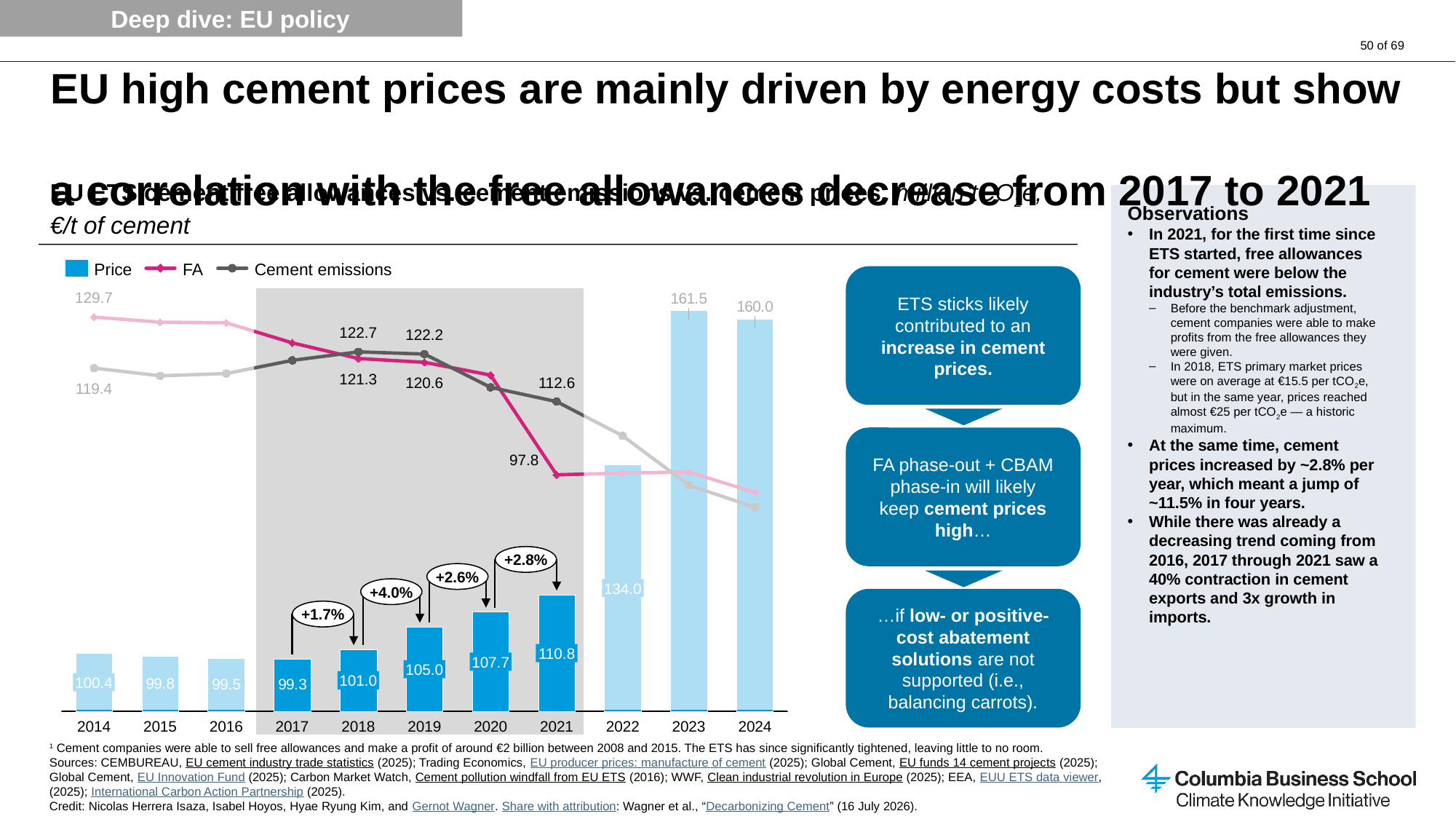

Deep dive: EU policy

# EU high cement prices are mainly driven by energy costs but show a correlation with the free allowances decrease from 2017 to 2021
EU ETS cement free allowances vs. cement emissions vs. cement prices, million tCO2e, €/t of cement
Observations
In 2021, for the first time since ETS started, free allowances for cement were below the industry’s total emissions.
Before the benchmark adjustment, cement companies were able to make profits from the free allowances they were given.
In 2018, ETS primary market prices were on average at €15.5 per tCO2e, but in the same year, prices reached almost €25 per tCO2e — a historic maximum.
At the same time, cement prices increased by ~2.8% per year, which meant a jump of ~11.5% in four years.
While there was already a decreasing trend coming from 2016, 2017 through 2021 saw a 40% contraction in cement exports and 3x growth in imports.
Price
FA
Cement emissions

### Chart

| Category |  |  |  |
|---|---|---|---|

ETS sticks likely contributed to an increase in cement prices.

129.7

122.7
122.2
121.3
112.6
120.6
119.4

FA phase-out + CBAM phase-in will likely keep cement prices high…
97.8
+2.8%
+2.6%

+4.0%
134.0
…if low- or positive-cost abatement solutions are not supported (i.e., balancing carrots).
+1.7%
110.8
107.7
105.0
101.0
100.4
2014
2015
2016
2017
2018
2019
2020
2021
2022
2023
2024
1 Cement companies were able to sell free allowances and make a profit of around €2 billion between 2008 and 2015. The ETS has since significantly tightened, leaving little to no room.
Sources: CEMBUREAU, EU cement industry trade statistics (2025); Trading Economics, EU producer prices: manufacture of cement (2025); Global Cement, EU funds 14 cement projects (2025); Global Cement, EU Innovation Fund (2025); Carbon Market Watch, Cement pollution windfall from EU ETS (2016); WWF, Clean industrial revolution in Europe (2025); EEA, EUU ETS data viewer,  (2025); International Carbon Action Partnership (2025).
Credit: Nicolas Herrera Isaza, Isabel Hoyos, Hyae Ryung Kim, and Gernot Wagner. Share with attribution: Wagner et al., “Decarbonizing Cement” (16 July 2026).